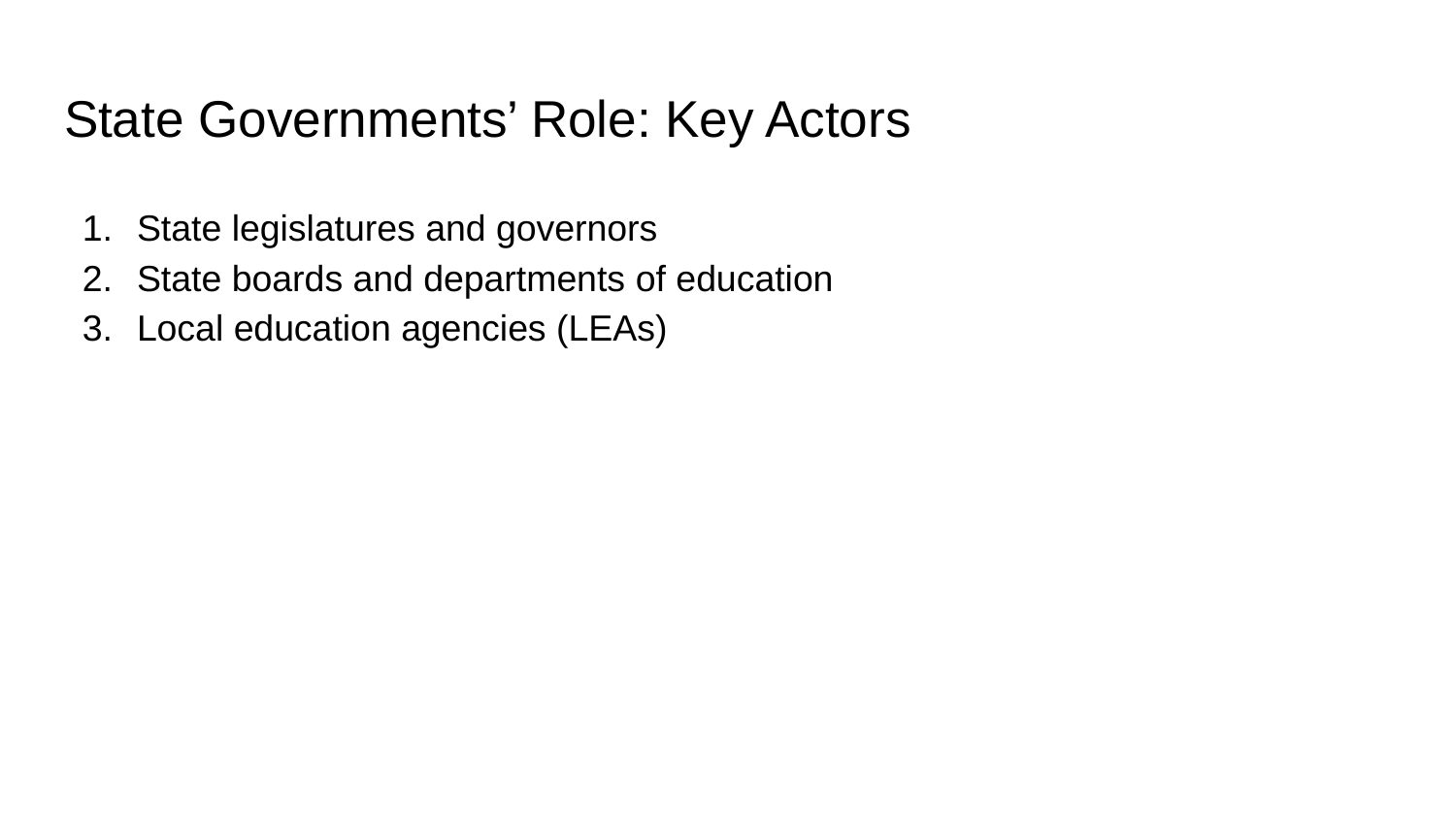

# State Governments’ Role: Key Actors
State legislatures and governors
State boards and departments of education
Local education agencies (LEAs)